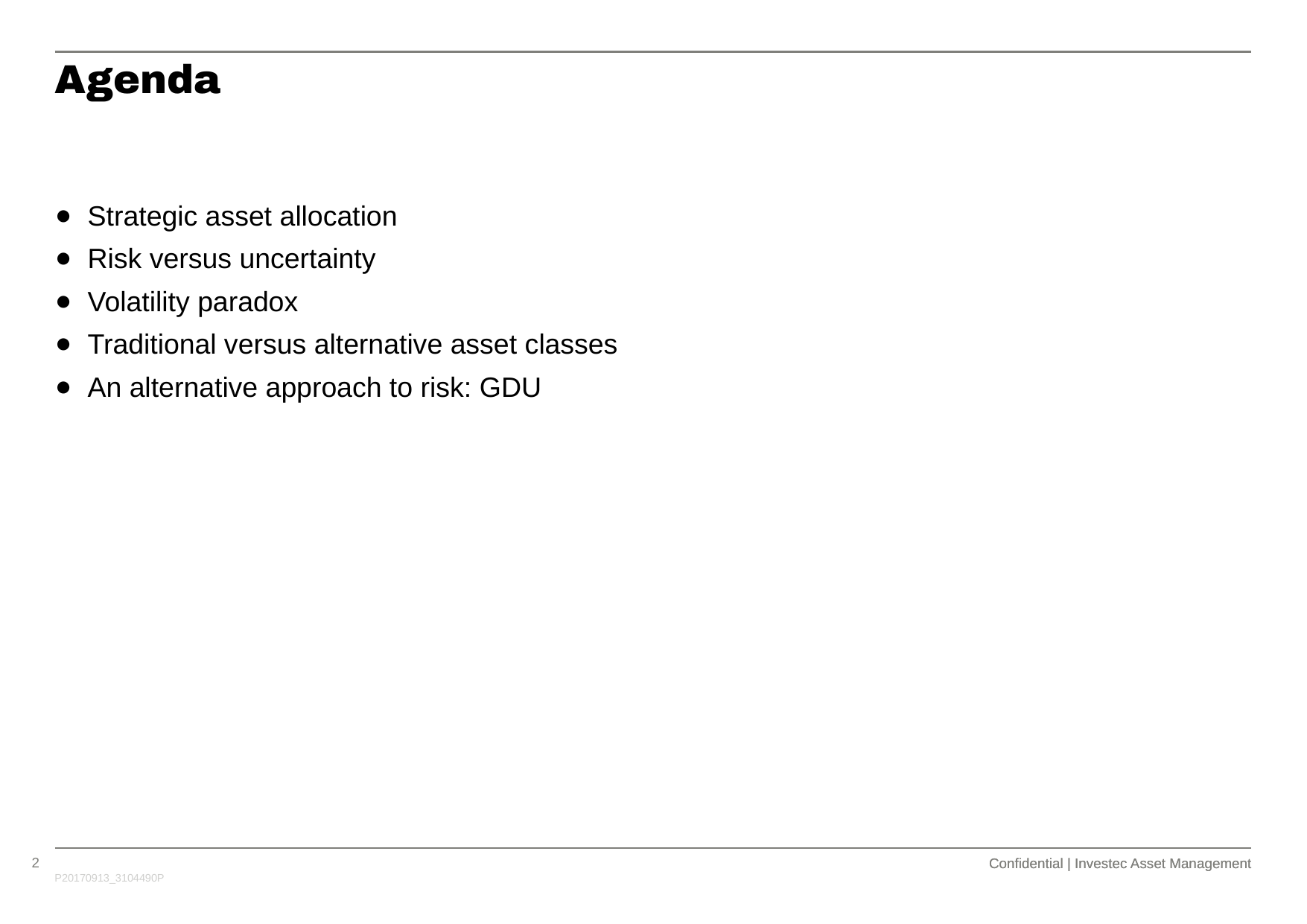

# Agenda

Strategic asset allocation
Risk versus uncertainty
Volatility paradox
Traditional versus alternative asset classes
An alternative approach to risk: GDU